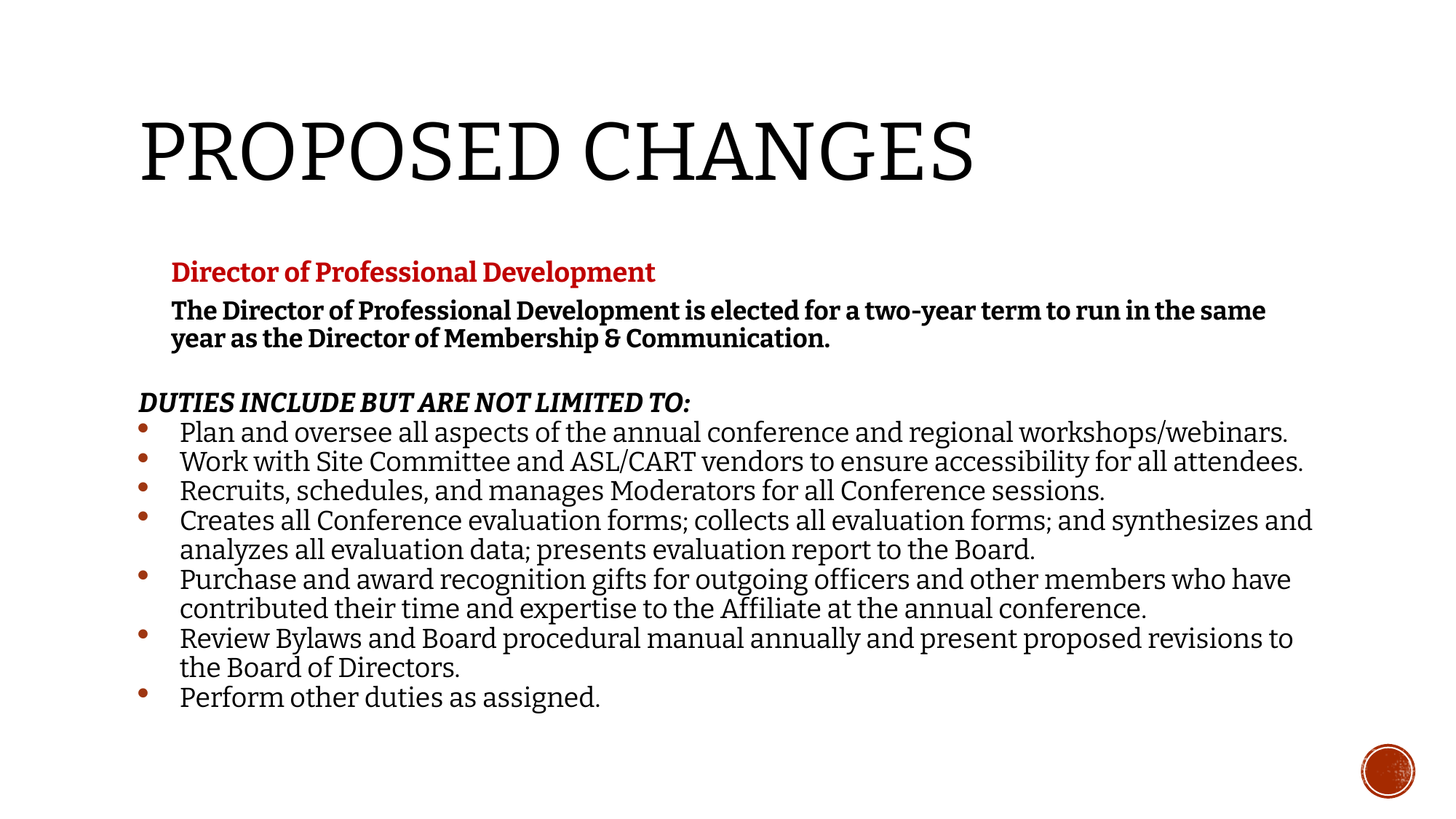

# Proposed changes
Director of Professional Development
The Director of Professional Development is elected for a two-year term to run in the same year as the Director of Membership & Communication.

DUTIES INCLUDE BUT ARE NOT LIMITED TO:
Plan and oversee all aspects of the annual conference and regional workshops/webinars.
Work with Site Committee and ASL/CART vendors to ensure accessibility for all attendees.
Recruits, schedules, and manages Moderators for all Conference sessions.
Creates all Conference evaluation forms; collects all evaluation forms; and synthesizes and analyzes all evaluation data; presents evaluation report to the Board.
Purchase and award recognition gifts for outgoing officers and other members who have contributed their time and expertise to the Affiliate at the annual conference.
Review Bylaws and Board procedural manual annually and present proposed revisions to the Board of Directors.
Perform other duties as assigned.